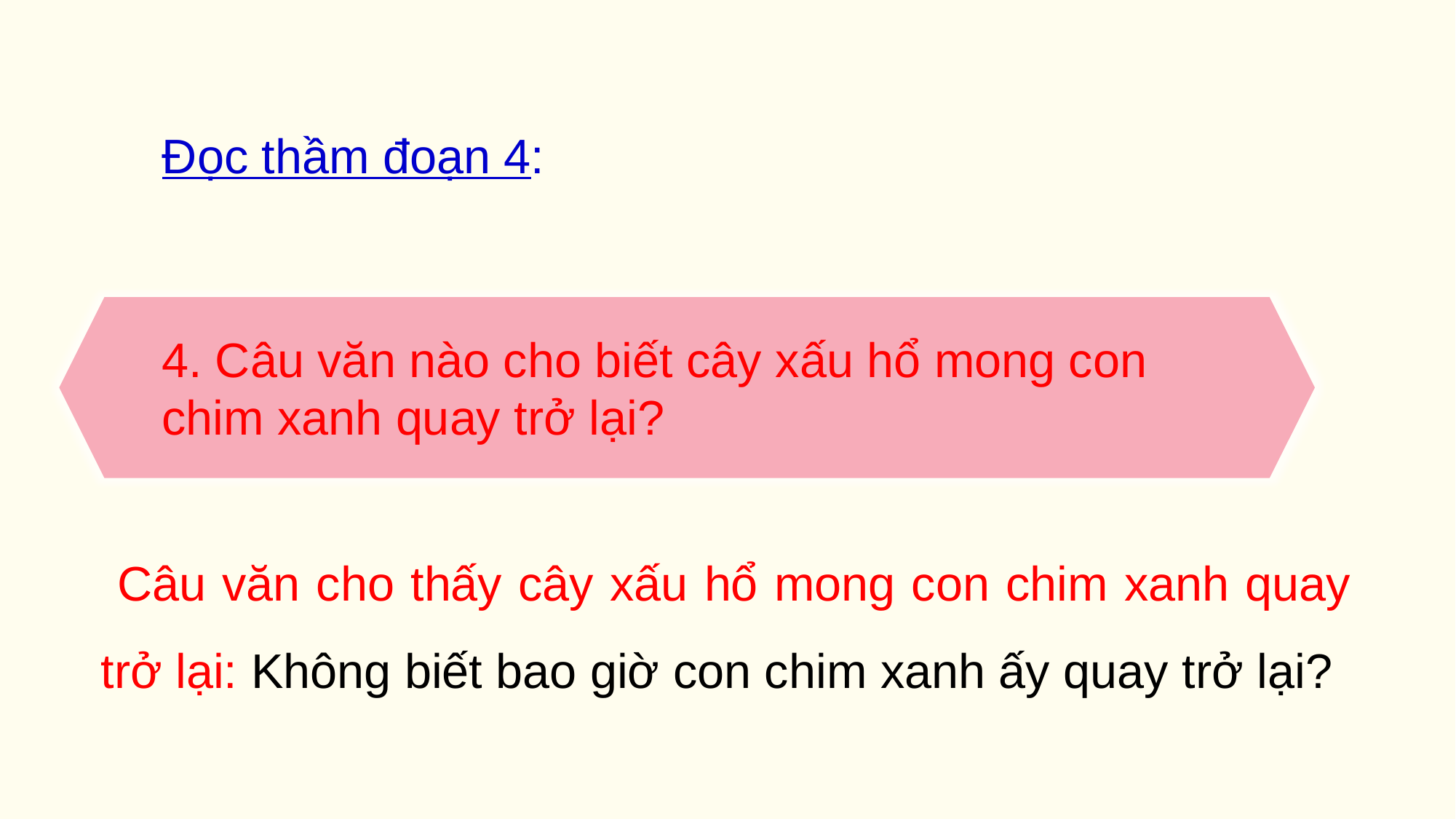

Đọc thầm đoạn 4:

4. Câu văn nào cho biết cây xấu hổ mong con chim xanh quay trở lại?
 Câu văn cho thấy cây xấu hổ mong con chim xanh quay trở lại: Không biết bao giờ con chim xanh ấy quay trở lại?